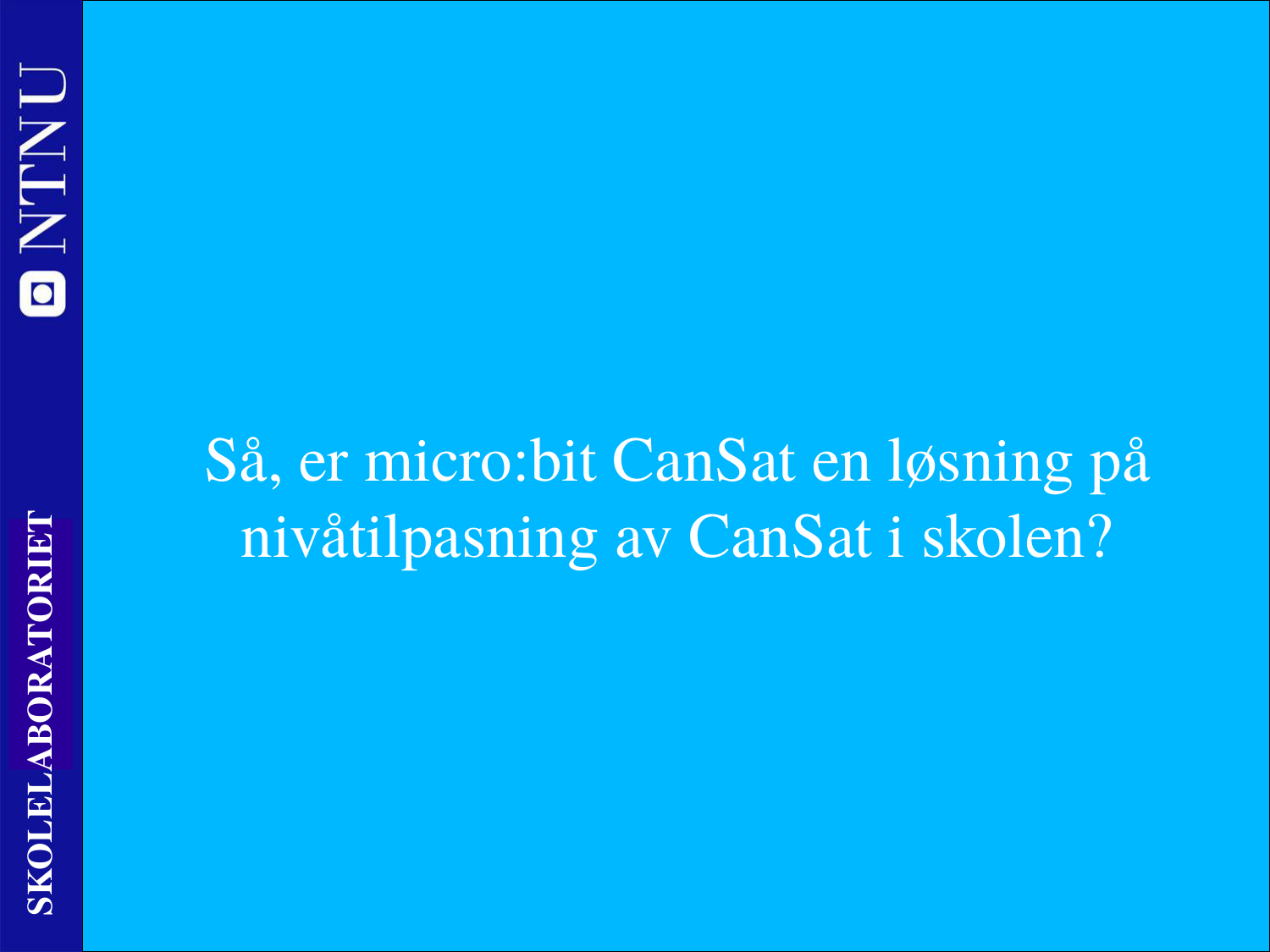

# Så, er micro:bit CanSat en løsning på nivåtilpasning av CanSat i skolen?